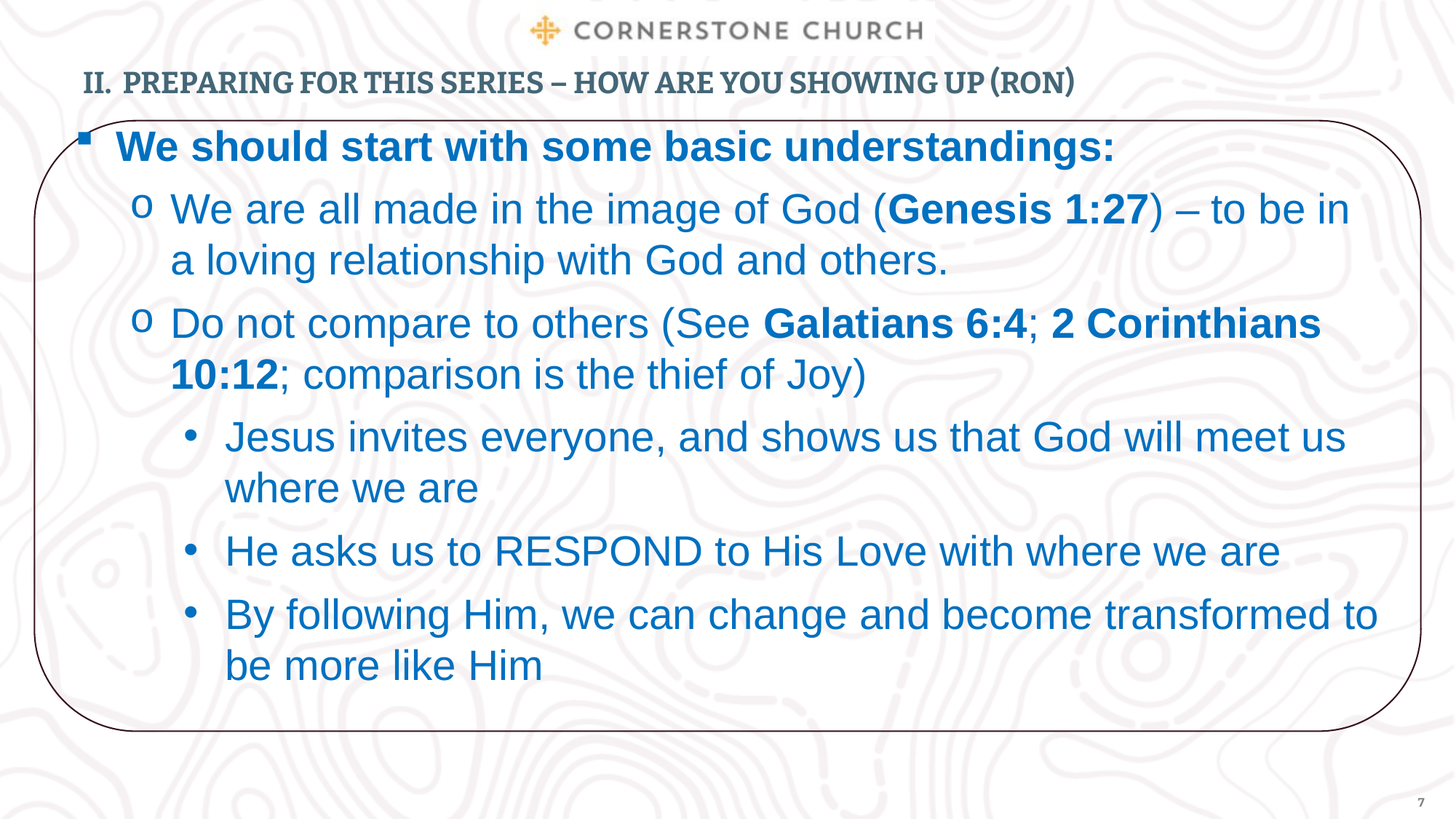

# II.  Preparing for this series – how are you showing up (ron)

We should start with some basic understandings:
We are all made in the image of God (Genesis 1:27) – to be in a loving relationship with God and others.
Do not compare to others (See Galatians 6:4; 2 Corinthians 10:12; comparison is the thief of Joy)
Jesus invites everyone, and shows us that God will meet us where we are
He asks us to RESPOND to His Love with where we are
By following Him, we can change and become transformed to be more like Him

7